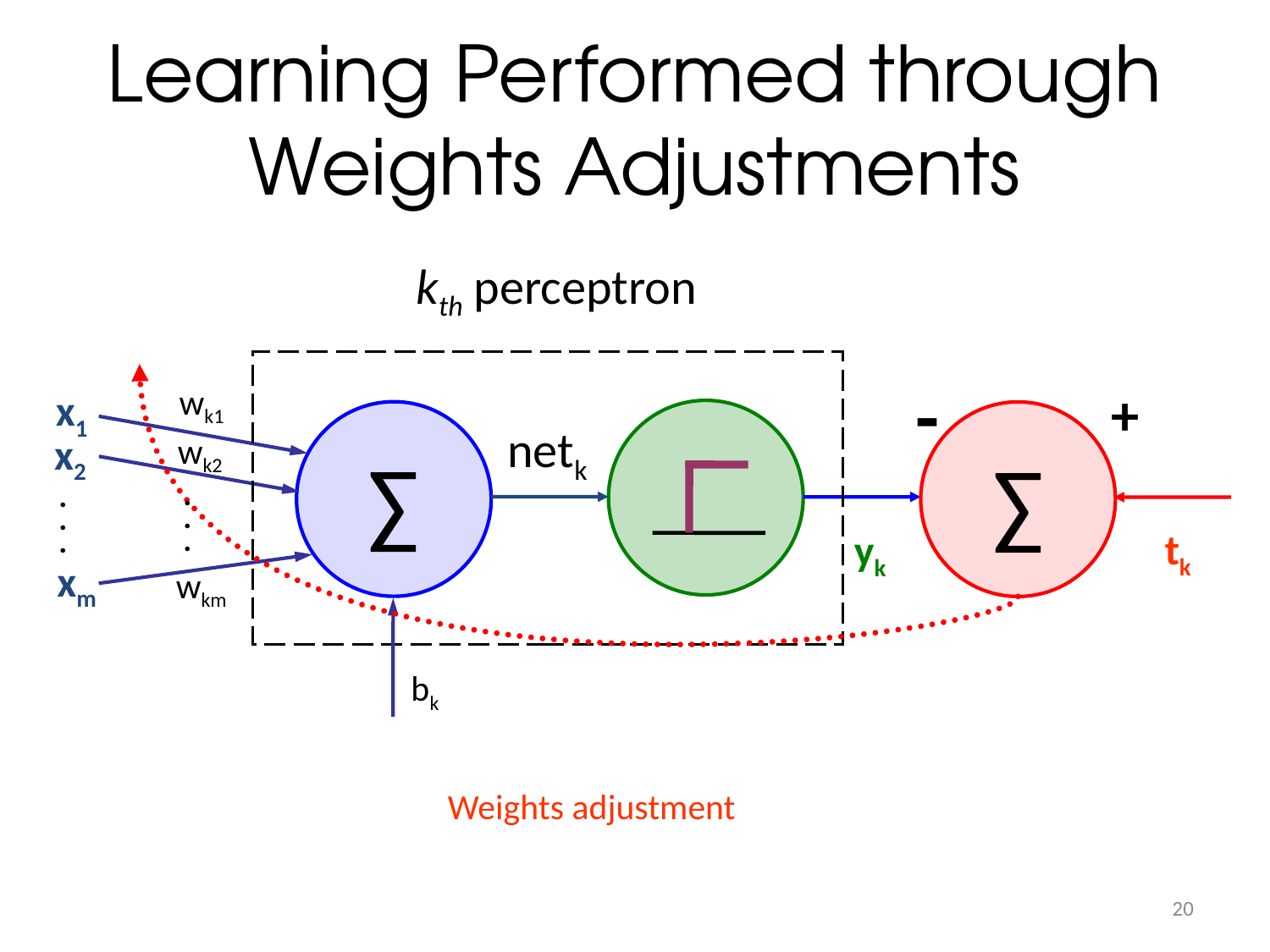

# Learning Performed through Weights Adjustments
kth perceptron

-
+
wk1
x1

∑
∑
netk

x2
wk2

.
.
.
.
.
.

tk
yk

xm

wkm

bk
Weights adjustment
20